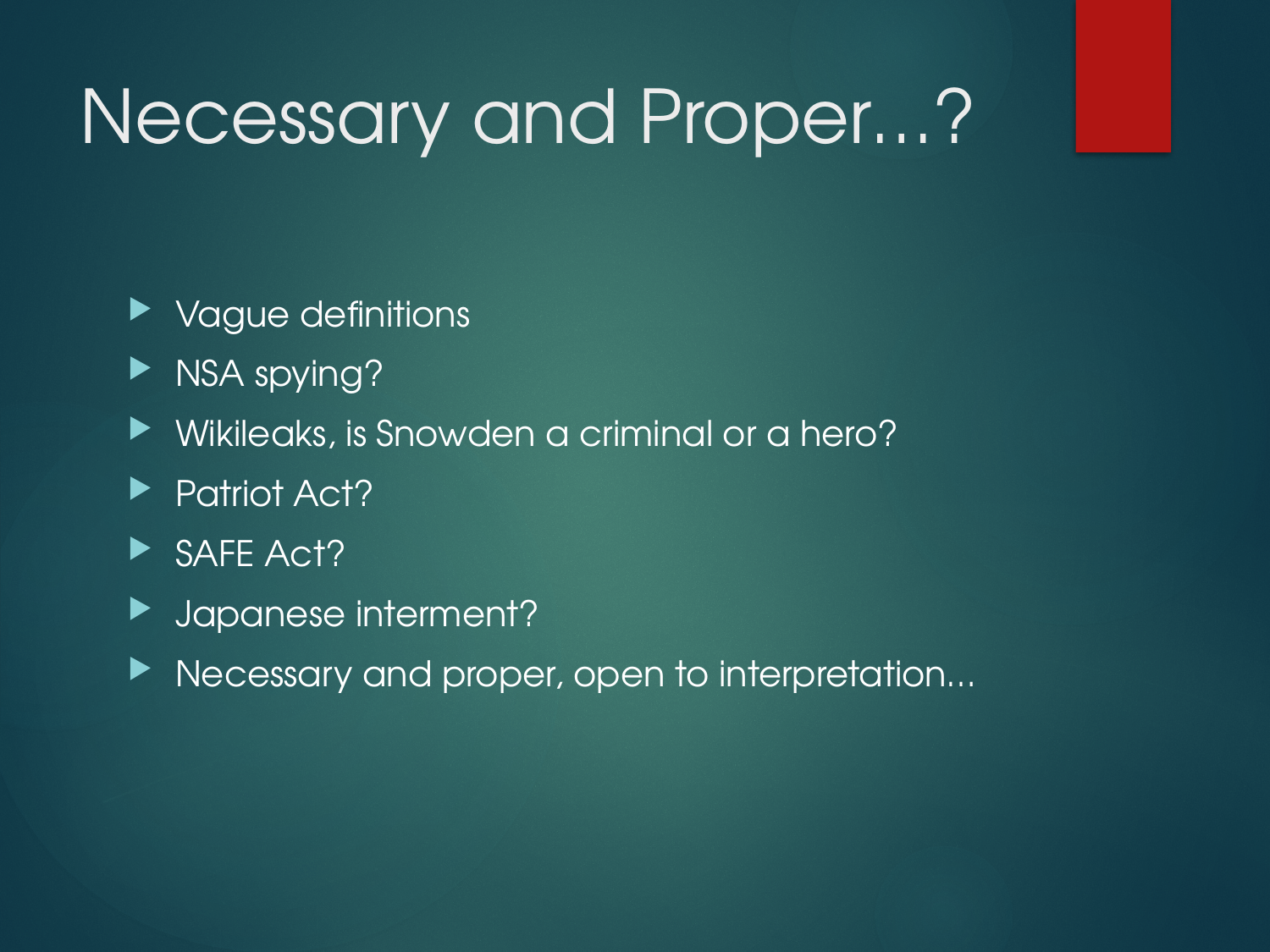

# Necessary and Proper…?
Vague definitions
NSA spying?
Wikileaks, is Snowden a criminal or a hero?
Patriot Act?
SAFE Act?
Japanese interment?
Necessary and proper, open to interpretation…